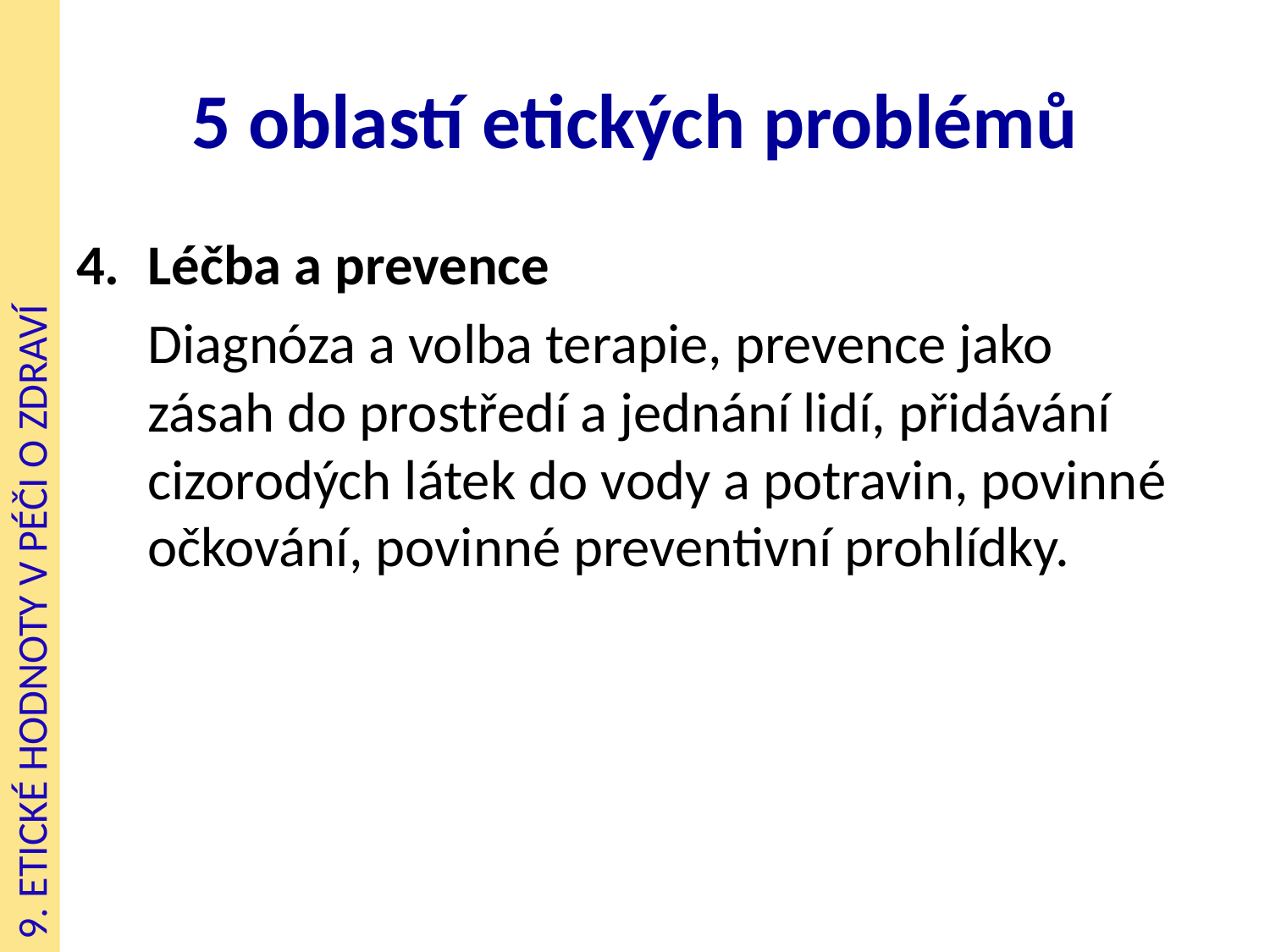

# 5 oblastí etických problémů
Léčba a prevence
	Diagnóza a volba terapie, prevence jako zásah do prostředí a jednání lidí, přidávání cizorodých látek do vody a potravin, povinné očkování, povinné preventivní prohlídky.
9. ETICKÉ HODNOTY V PÉČI O ZDRAVÍ